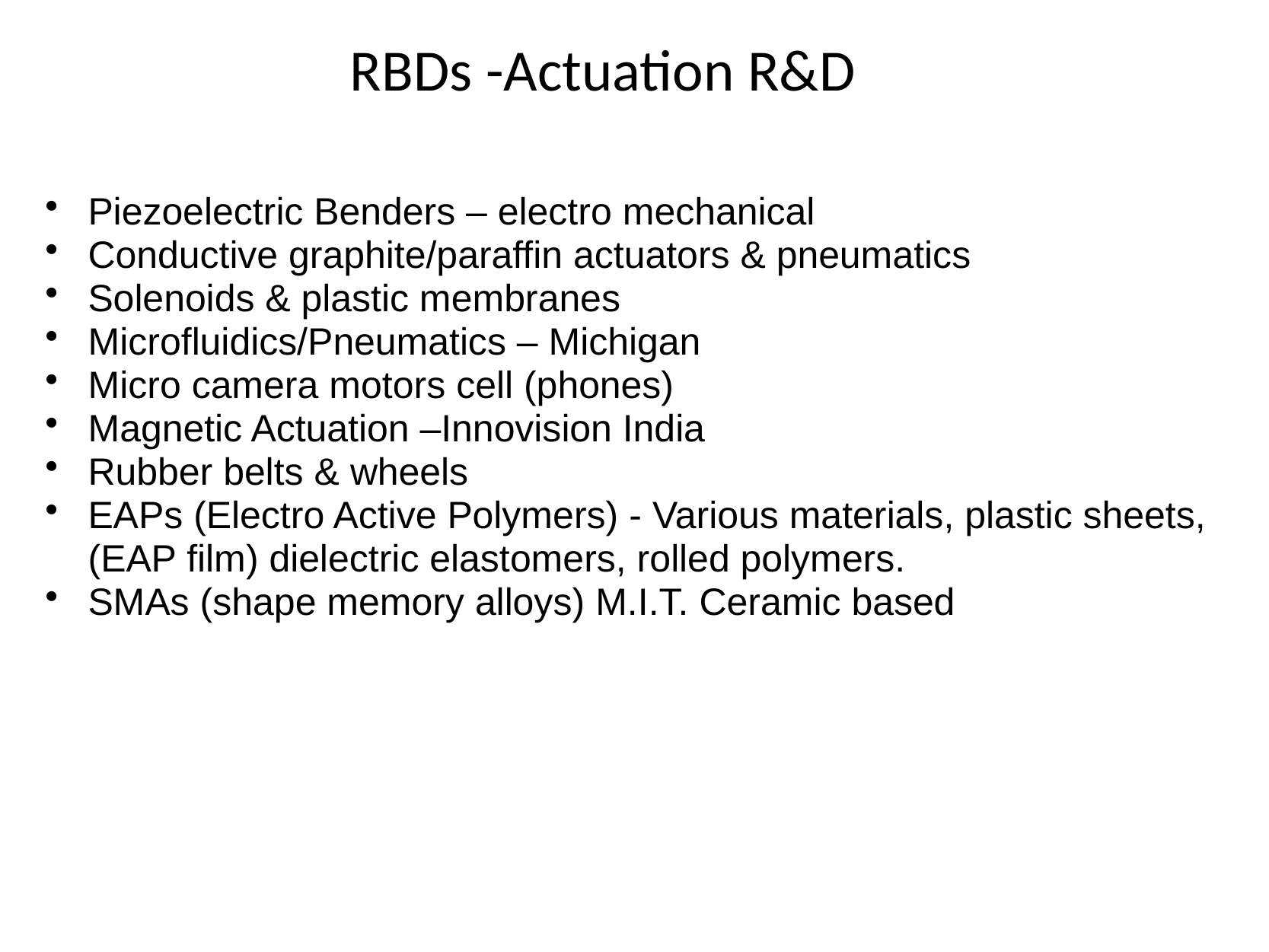

RBDs -Actuation R&D
Piezoelectric Benders – electro mechanical
Conductive graphite/paraffin actuators & pneumatics
Solenoids & plastic membranes
Microfluidics/Pneumatics – Michigan
Micro camera motors cell (phones)
Magnetic Actuation –Innovision India
Rubber belts & wheels
EAPs (Electro Active Polymers) - Various materials, plastic sheets, (EAP film) dielectric elastomers, rolled polymers.
SMAs (shape memory alloys) M.I.T. Ceramic based